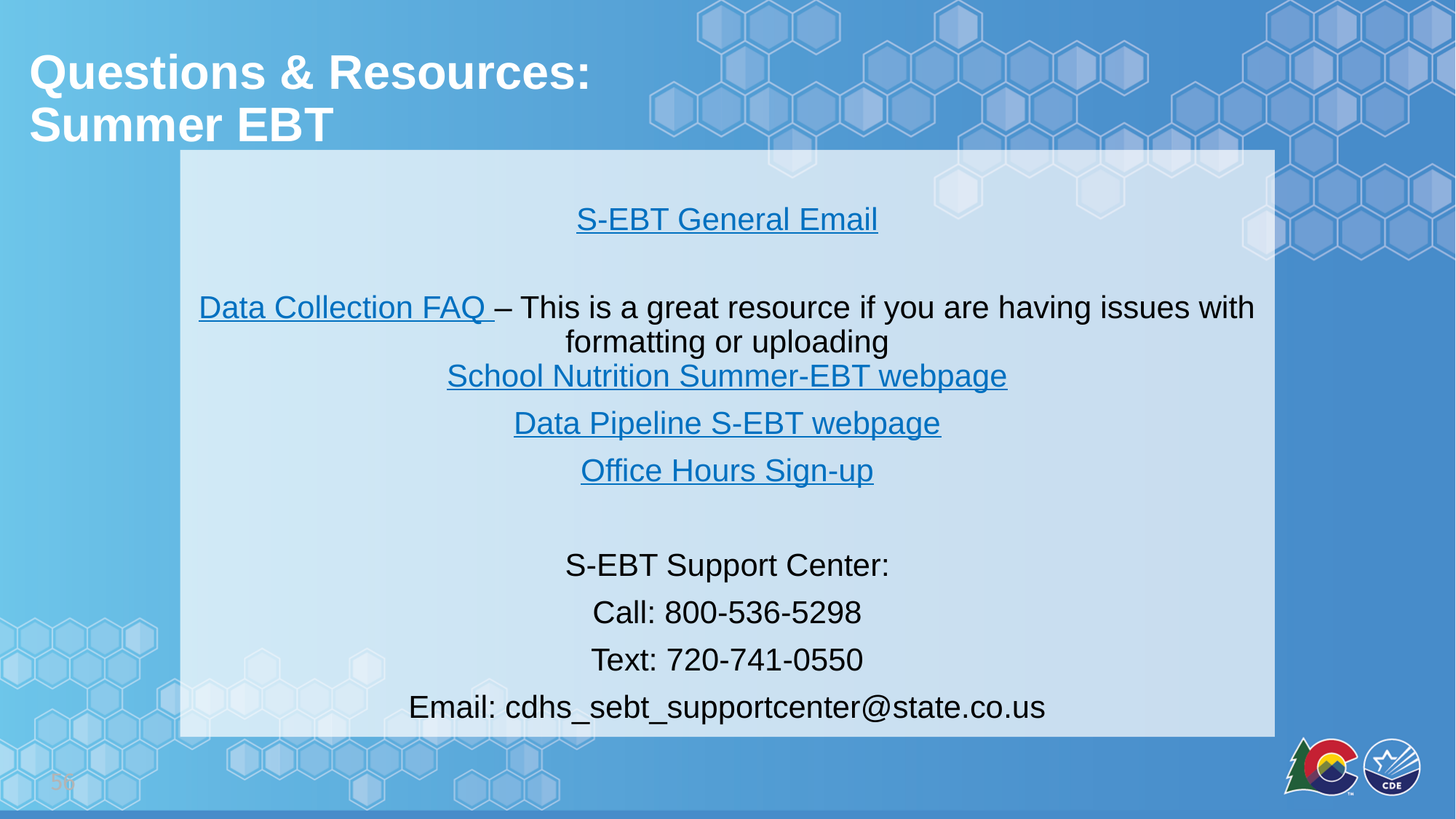

# Questions & Resources: Summer EBT

S-EBT General Email

Data Collection FAQ – This is a great resource if you are having issues with formatting or uploading
School Nutrition Summer-EBT webpage
Data Pipeline S-EBT webpage
Office Hours Sign-up

S-EBT Support Center:
Call: 800-536-5298
Text: 720-741-0550
Email: cdhs_sebt_supportcenter@state.co.us

56